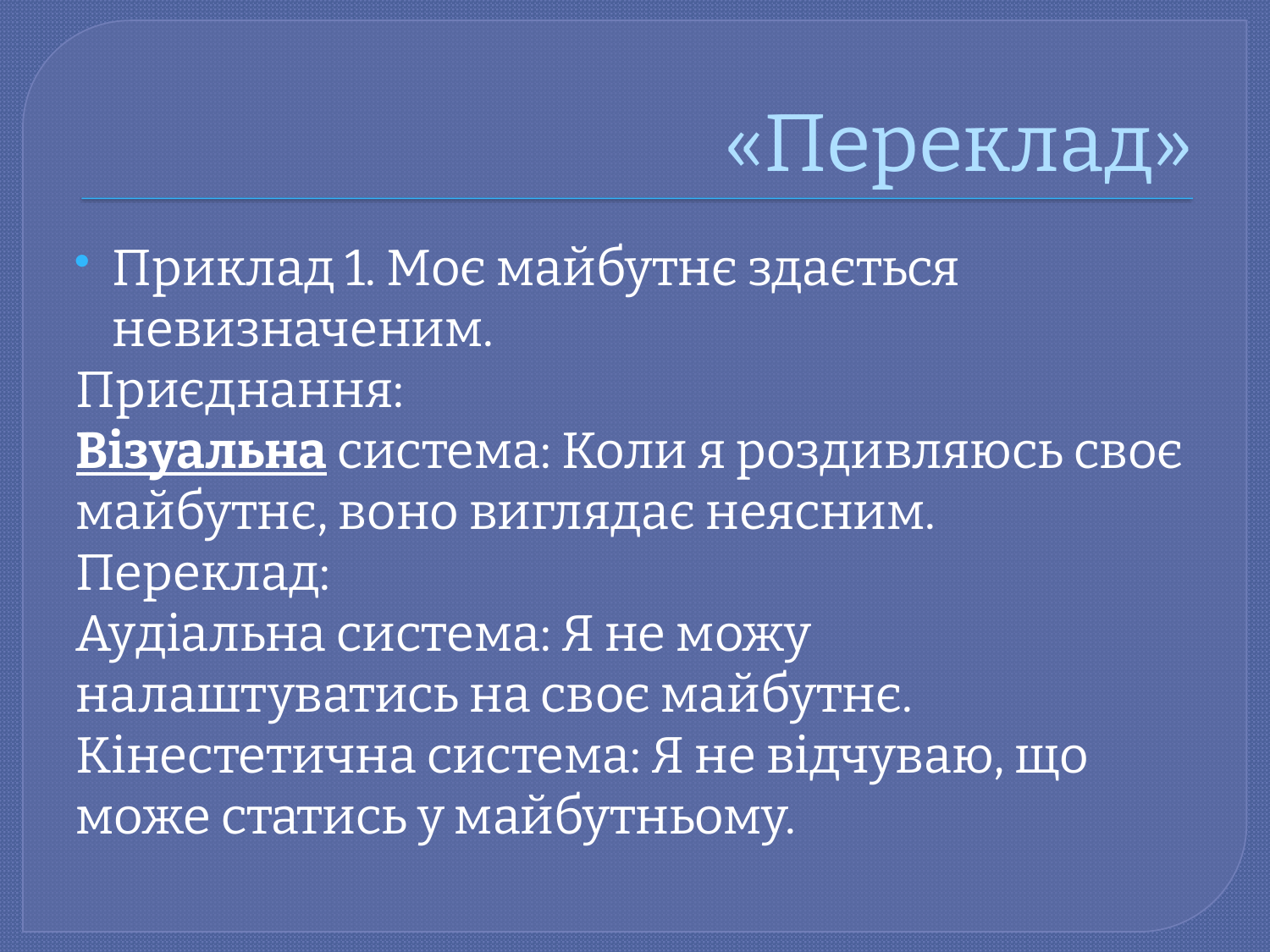

# «Переклад»
Приклад 1. Моє майбутнє здається невизначеним.
Приєднання:
Візуальна система: Коли я роздивляюсь своє майбутнє, воно виглядає неясним.
Переклад:
Аудіальна система: Я не можу налаштуватись на своє майбутнє.
Кінестетична система: Я не відчуваю, що може статись у майбутньому.